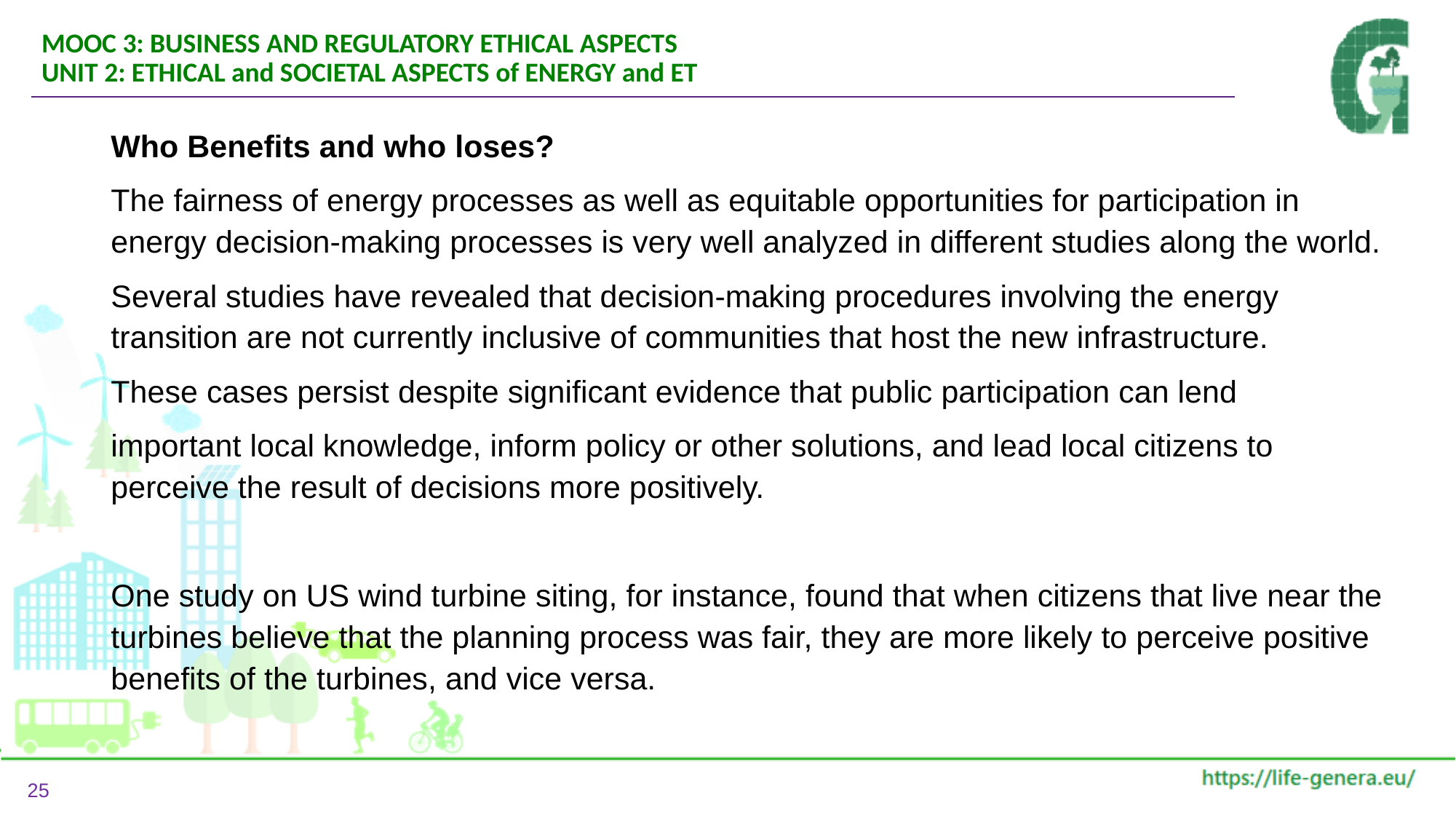

MOOC 3: BUSINESS AND REGULATORY ETHICAL ASPECTS
UNIT 2: ETHICAL and SOCIETAL ASPECTS of ENERGY and ET
Who Benefits and who loses?
The fairness of energy processes as well as equitable opportunities for participation in energy decision-making processes is very well analyzed in different studies along the world.
Several studies have revealed that decision-making procedures involving the energy transition are not currently inclusive of communities that host the new infrastructure.
These cases persist despite significant evidence that public participation can lend
important local knowledge, inform policy or other solutions, and lead local citizens to perceive the result of decisions more positively.

One study on US wind turbine siting, for instance, found that when citizens that live near the turbines believe that the planning process was fair, they are more likely to perceive positive benefits of the turbines, and vice versa.
25